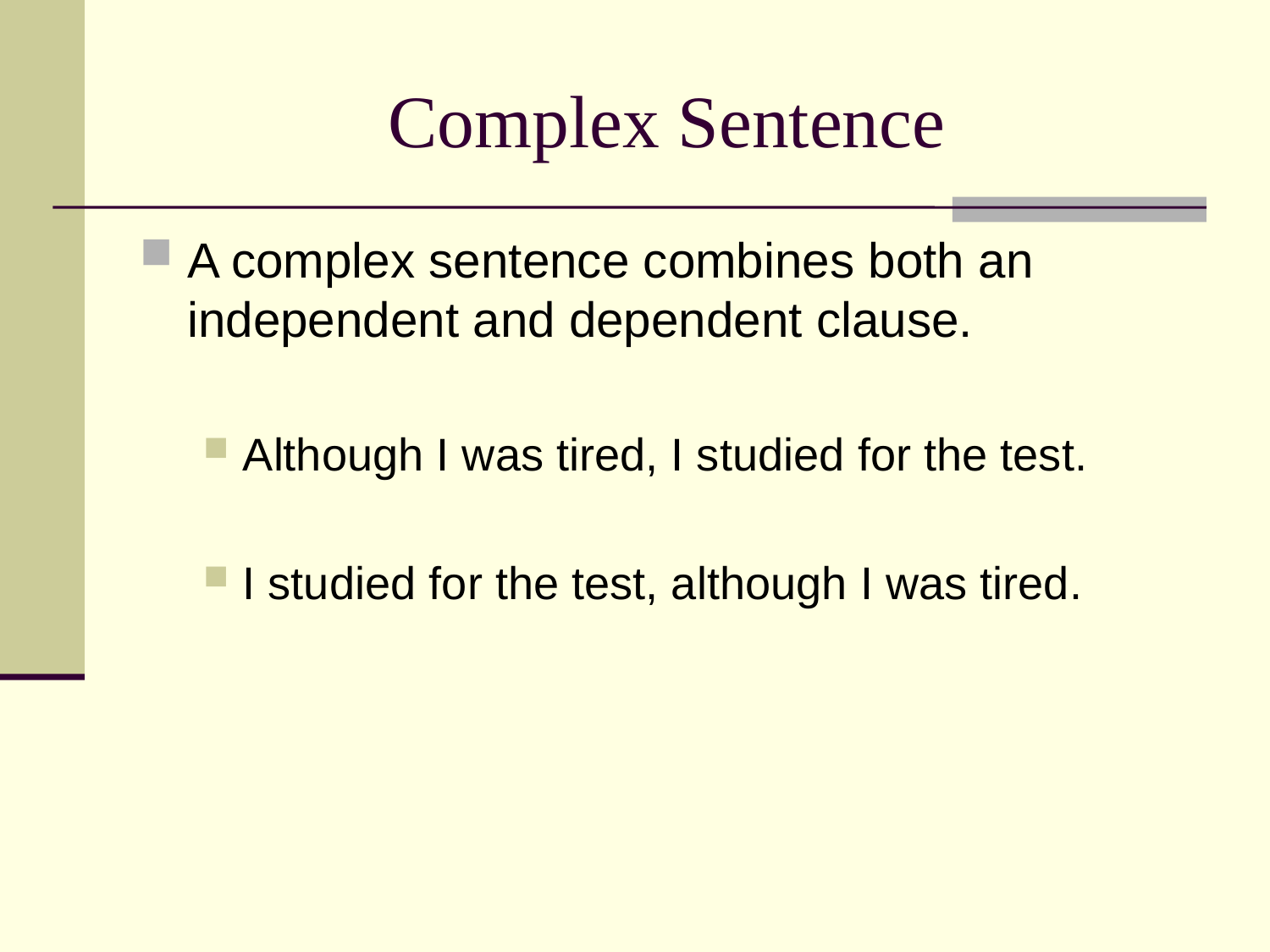

# Complex Sentence
A complex sentence combines both an independent and dependent clause.

Although I was tired, I studied for the test.

I studied for the test, although I was tired.